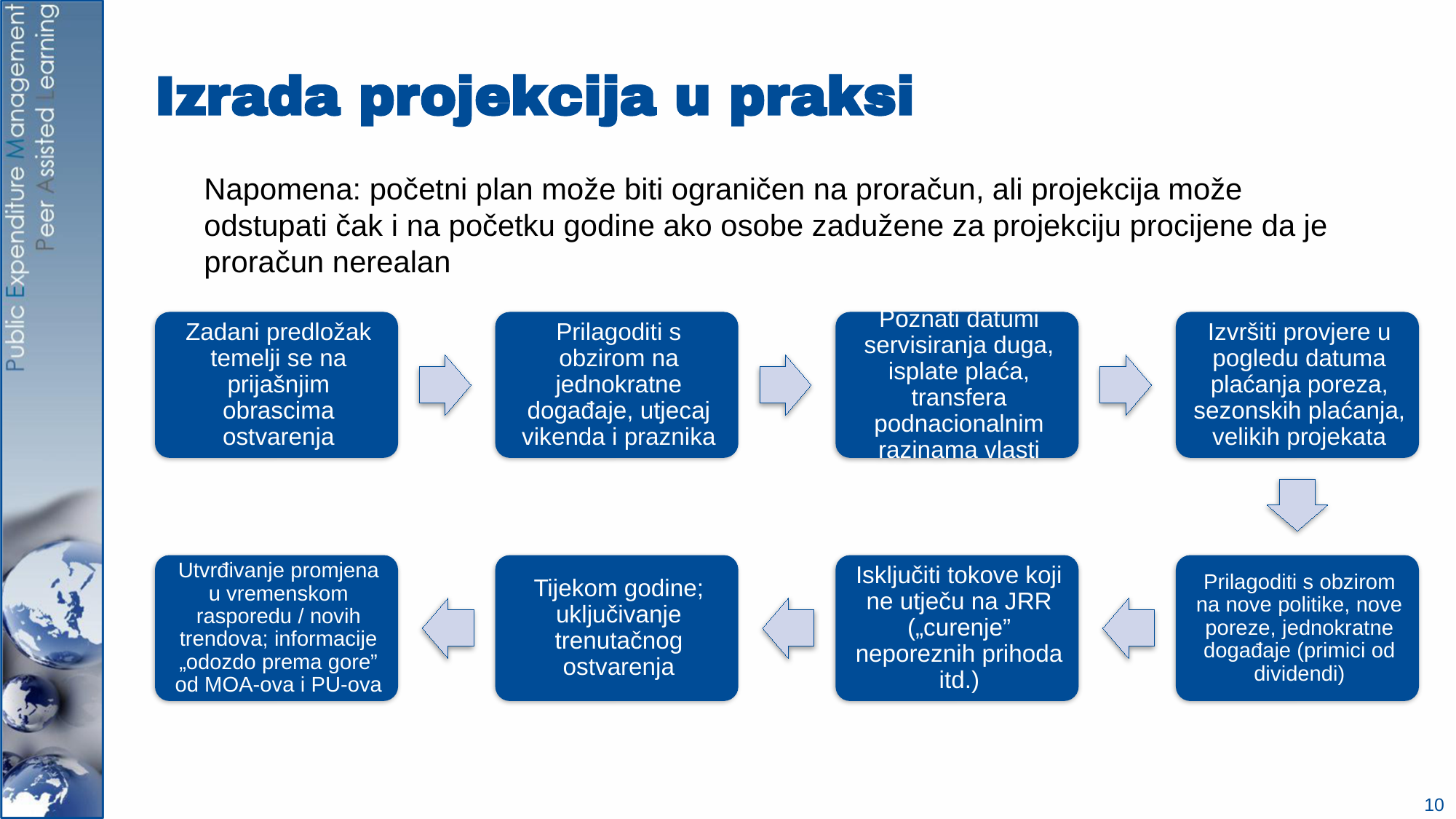

# Izrada projekcija u praksi
Napomena: početni plan može biti ograničen na proračun, ali projekcija može odstupati čak i na početku godine ako osobe zadužene za projekciju procijene da je proračun nerealan
Zadani predložak temelji se na prijašnjim obrascima ostvarenja

Prilagoditi s obzirom na jednokratne događaje, utjecaj vikenda i praznika

Poznati datumi servisiranja duga, isplate plaća, transfera podnacionalnim razinama vlasti

Izvršiti provjere u pogledu datuma plaćanja poreza, sezonskih plaćanja, velikih projekata

Prilagoditi s obzirom na nove politike, nove poreze, jednokratne događaje (primici od dividendi)

Isključiti tokove koji ne utječu na JRR („curenje” neporeznih prihoda itd.)

Tijekom godine; uključivanje trenutačnog ostvarenja

Utvrđivanje promjena u vremenskom rasporedu / novih trendova; informacije „odozdo prema gore” od MOA-ova i PU-ova